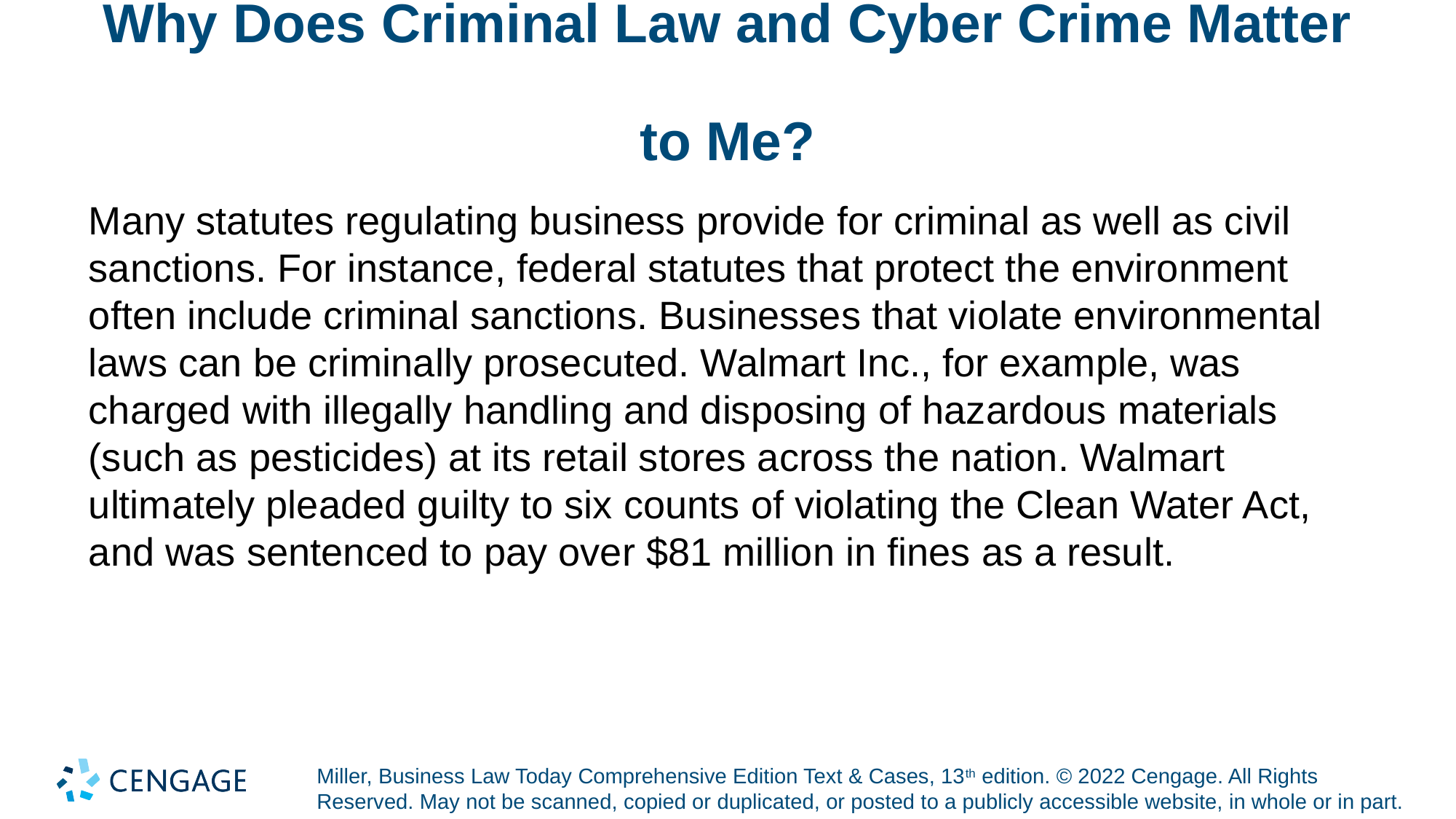

# Why Does Criminal Law and Cyber Crime Matter to Me?
Many statutes regulating business provide for criminal as well as civil sanctions. For instance, federal statutes that protect the environment often include criminal sanctions. Businesses that violate environmental laws can be criminally prosecuted. Walmart Inc., for example, was charged with illegally handling and disposing of hazardous materials (such as pesticides) at its retail stores across the nation. Walmart ultimately pleaded guilty to six counts of violating the Clean Water Act, and was sentenced to pay over $81 million in fines as a result.